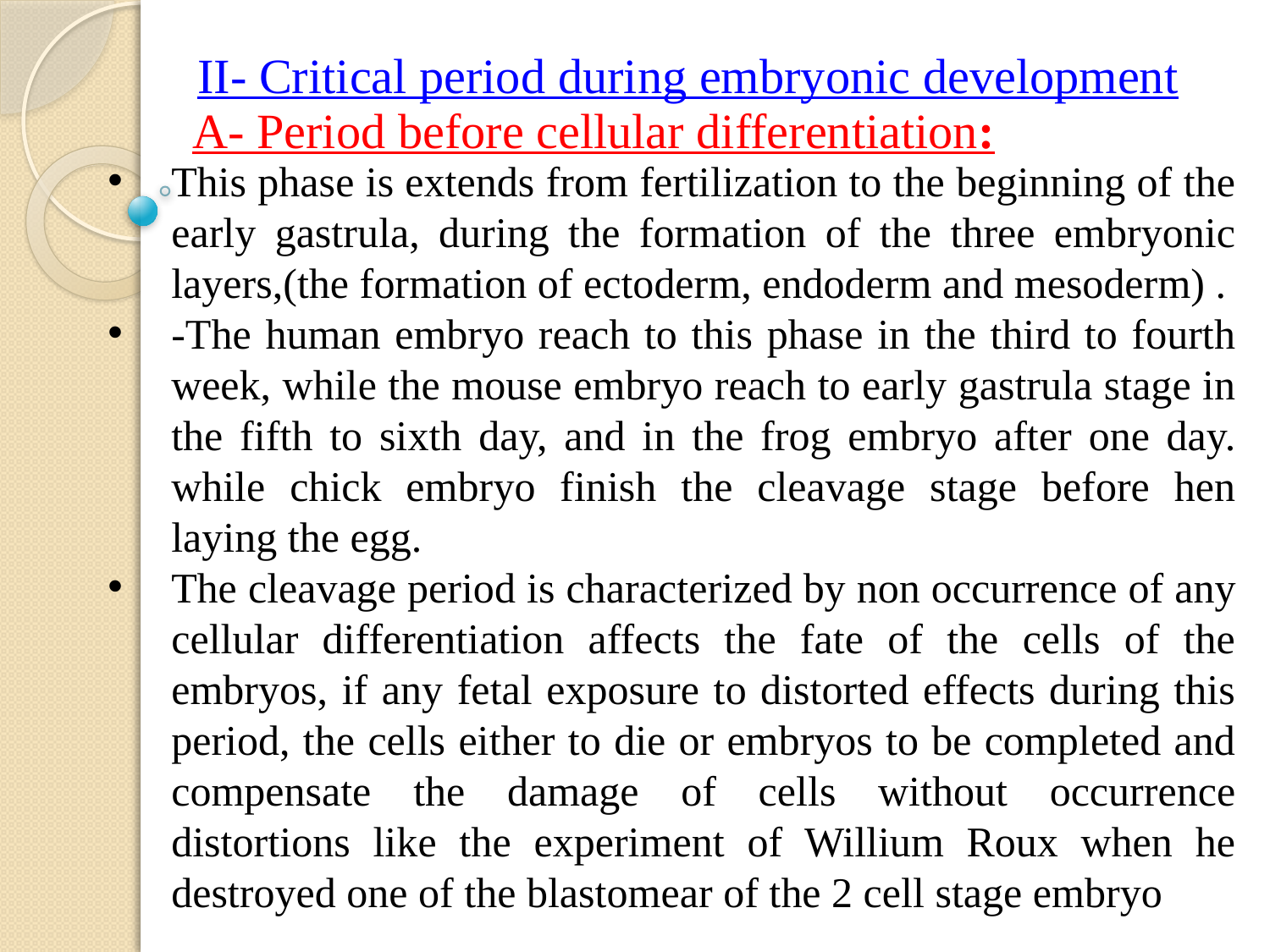

II- Critical period during embryonic development
A- Period before cellular differentiation:
This phase is extends from fertilization to the beginning of the early gastrula, during the formation of the three embryonic layers,(the formation of ectoderm, endoderm and mesoderm) .
-The human embryo reach to this phase in the third to fourth week, while the mouse embryo reach to early gastrula stage in the fifth to sixth day, and in the frog embryo after one day. while chick embryo finish the cleavage stage before hen laying the egg.
The cleavage period is characterized by non occurrence of any cellular differentiation affects the fate of the cells of the embryos, if any fetal exposure to distorted effects during this period, the cells either to die or embryos to be completed and compensate the damage of cells without occurrence distortions like the experiment of Willium Roux when he destroyed one of the blastomear of the 2 cell stage embryo